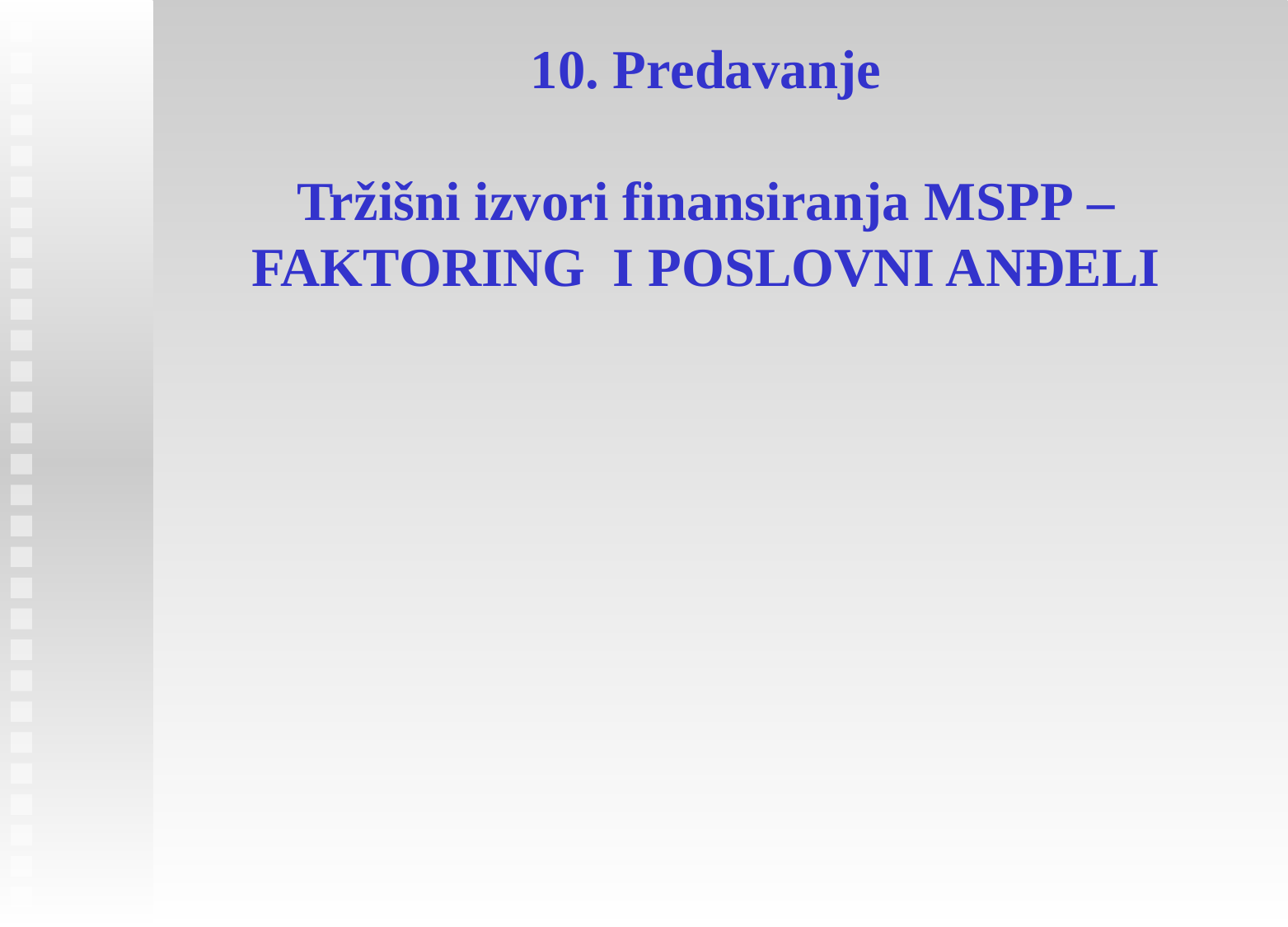

# 10. Predavanje Tržišni izvori finansiranja MSPP – FAKTORING  I POSLOVNI ANĐELI